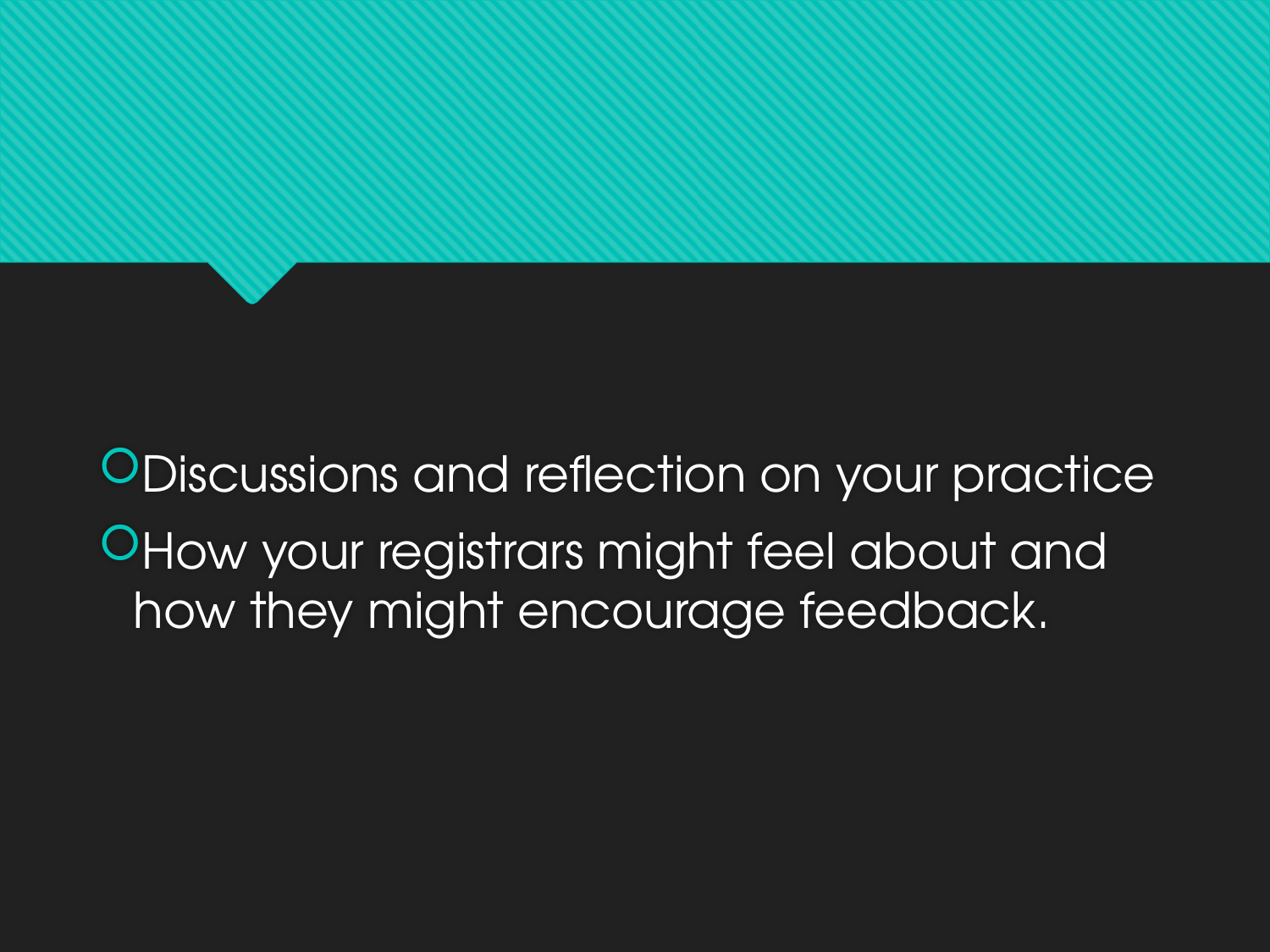

#
Discussions and reflection on your practice
How your registrars might feel about and how they might encourage feedback.